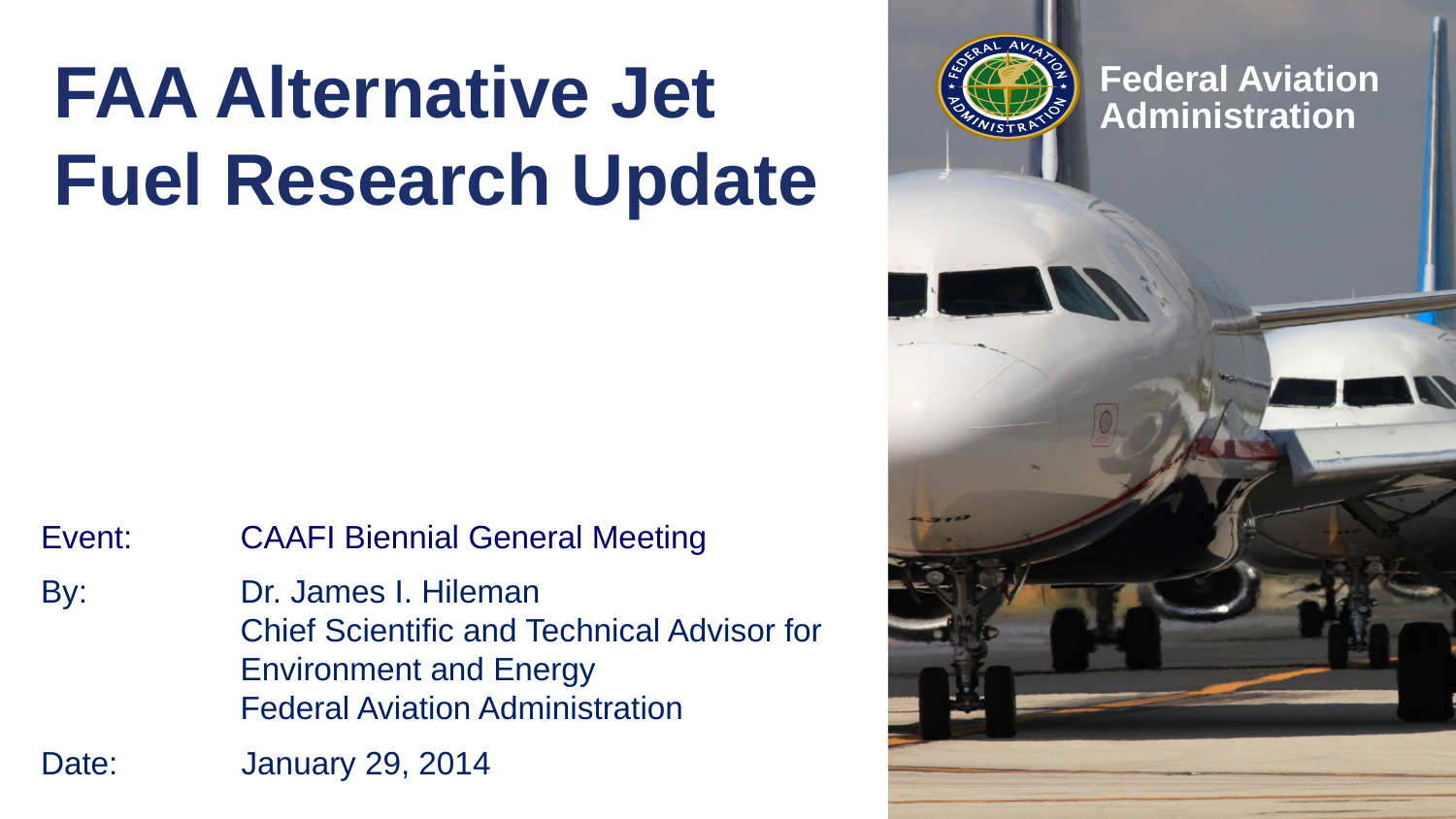

# FAA Alternative Jet Fuel Research Update
Event: 	CAAFI Biennial General Meeting
By:	Dr. James I. Hileman
Chief Scientific and Technical Advisor for Environment and Energy
Federal Aviation Administration
Date:  	January 29, 2014